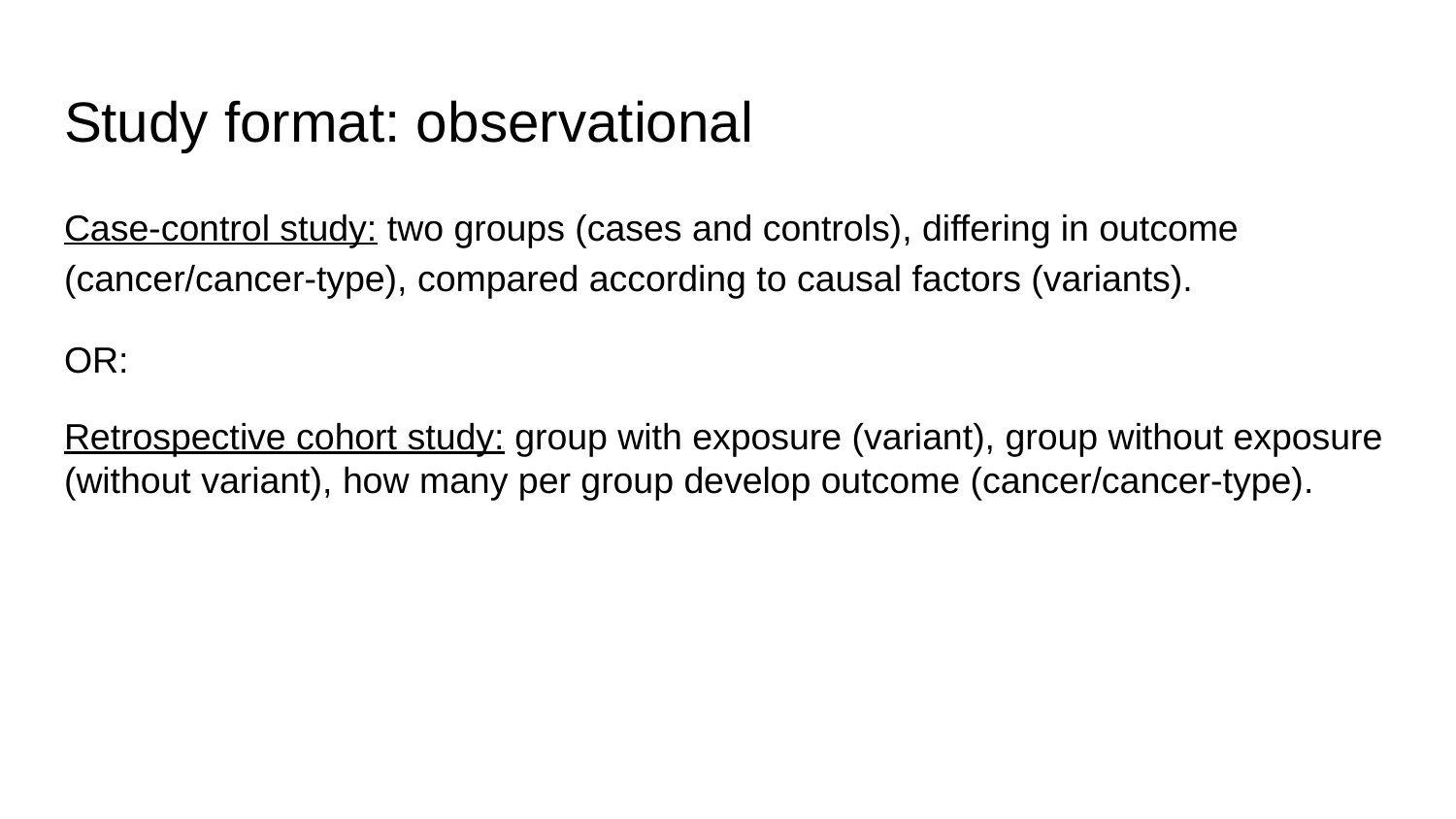

# Study format: observational
Case-control study: two groups (cases and controls), differing in outcome (cancer/cancer-type), compared according to causal factors (variants).
OR:
Retrospective cohort study: group with exposure (variant), group without exposure (without variant), how many per group develop outcome (cancer/cancer-type).